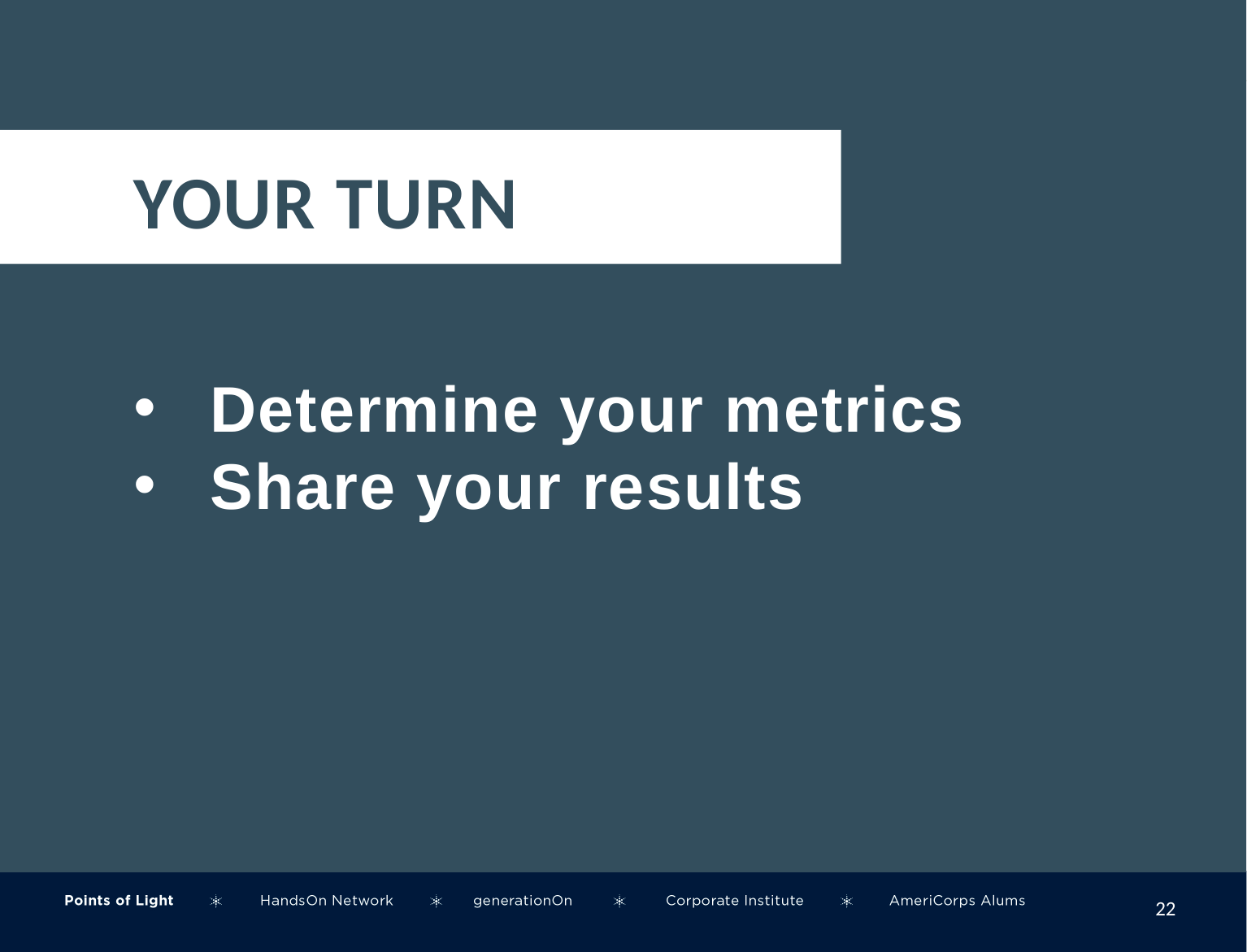

YOUR TURN
Determine your metrics
Share your results
22